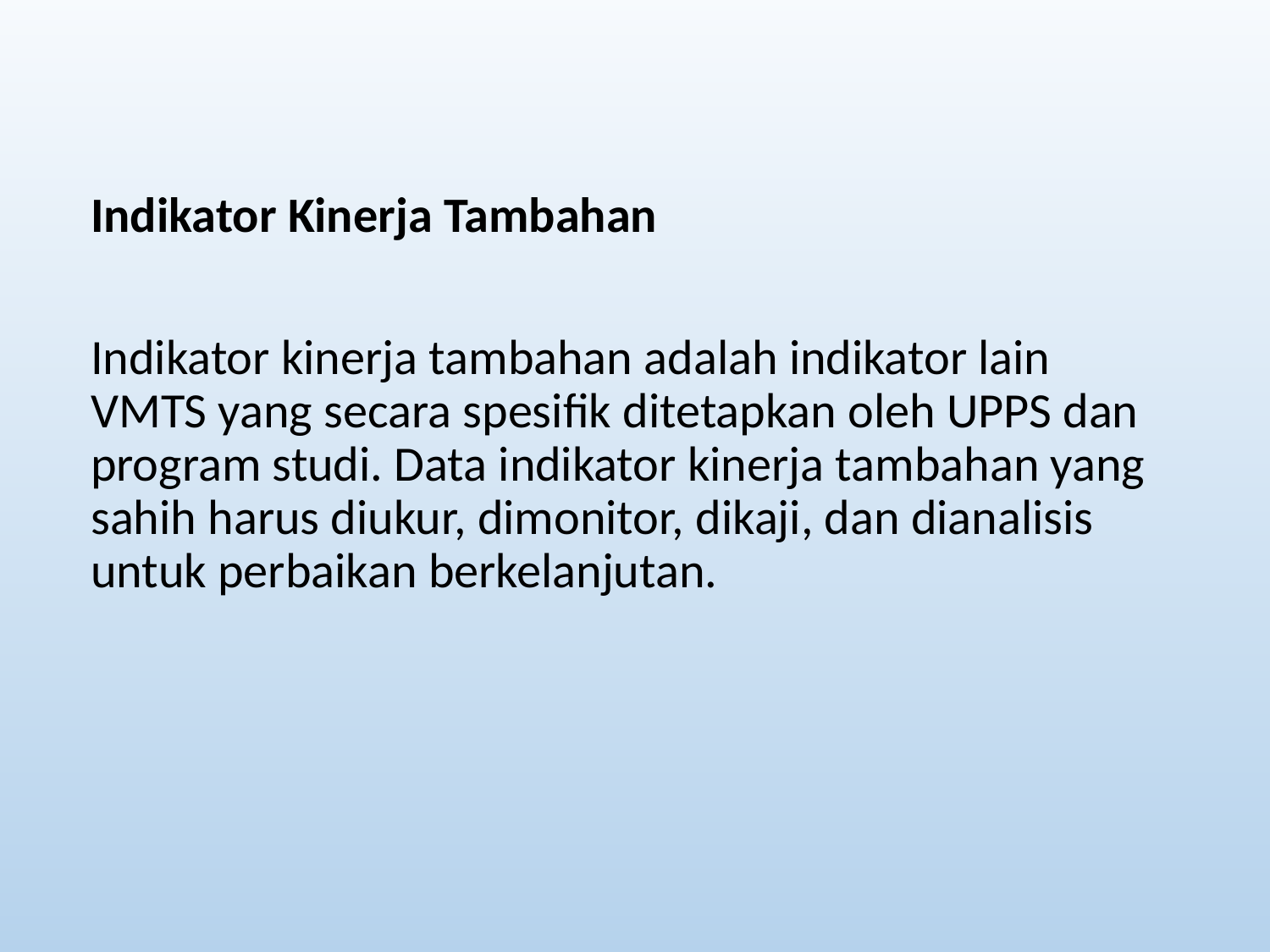

Indikator Kinerja Tambahan

Indikator kinerja tambahan adalah indikator lain VMTS yang secara spesifik ditetapkan oleh UPPS dan program studi. Data indikator kinerja tambahan yang sahih harus diukur, dimonitor, dikaji, dan dianalisis untuk perbaikan berkelanjutan.